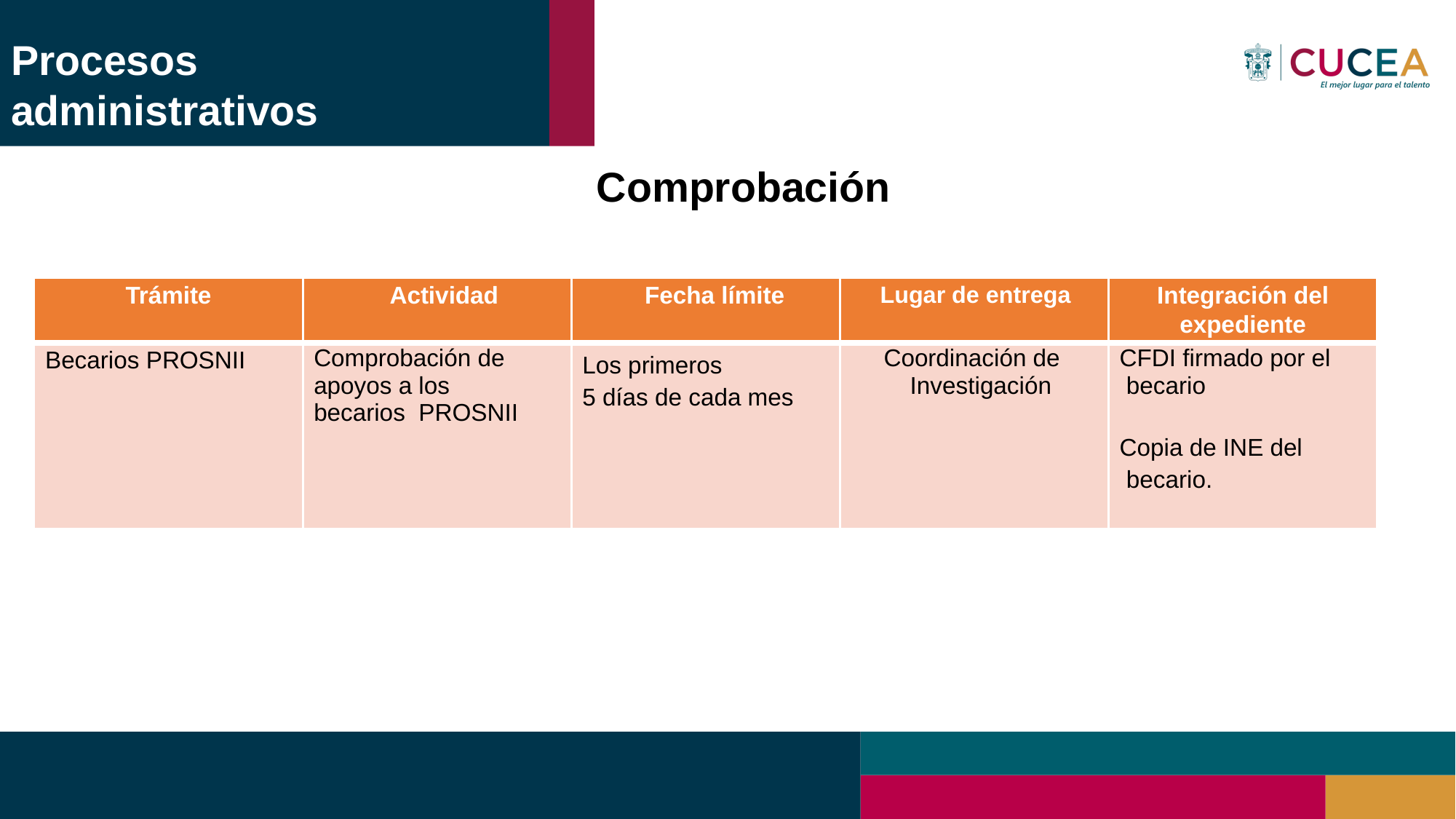

# Procesos administrativos
Comprobación
| Trámite | Actividad | Fecha límite | Lugar de entrega | Integración del expediente |
| --- | --- | --- | --- | --- |
| Becarios PROSNII | Comprobación de apoyos a los becarios PROSNII | Los primeros 5 días de cada mes | Coordinación de Investigación | CFDI firmado por el becario Copia de INE del becario. |